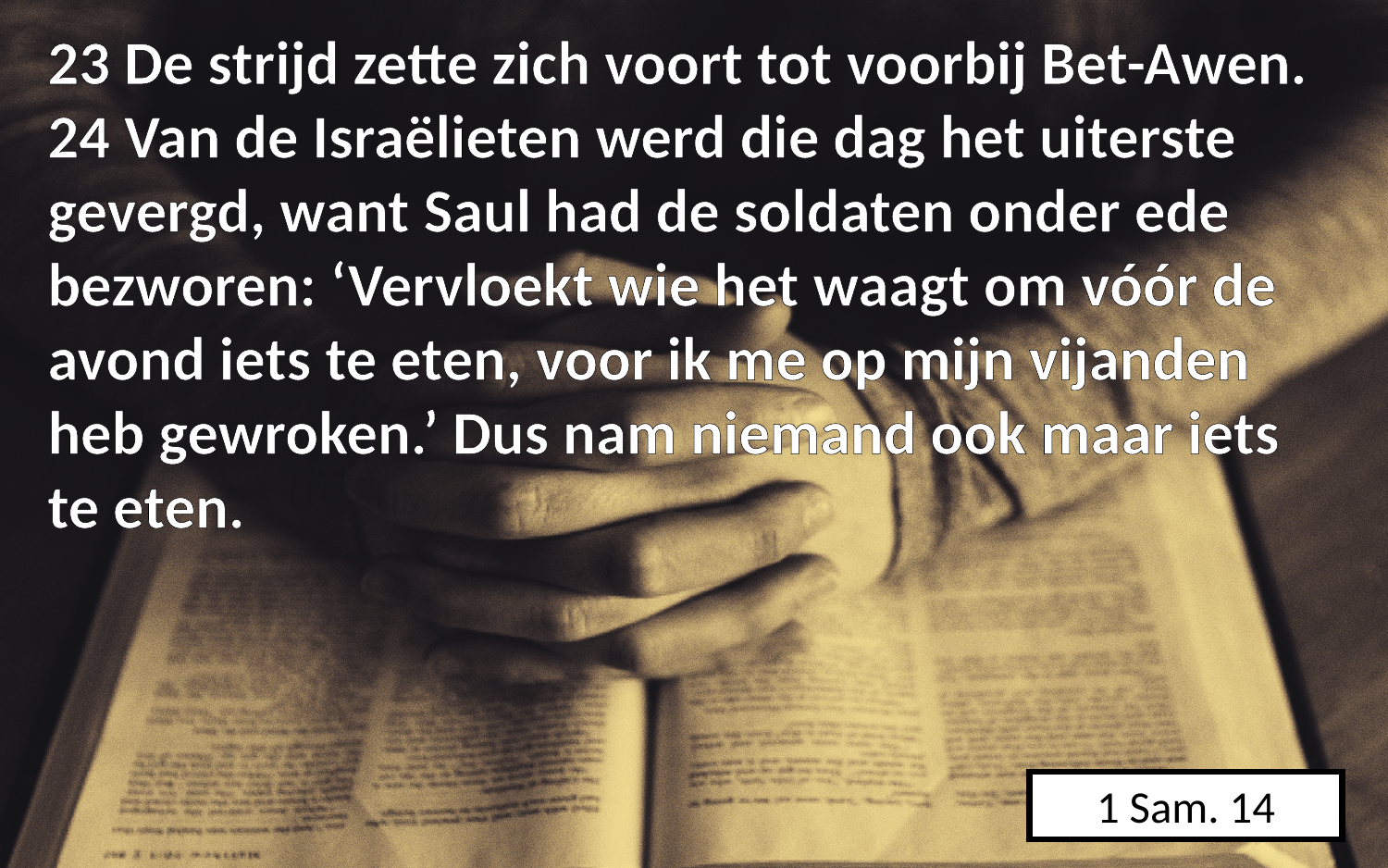

23 De strijd zette zich voort tot voorbij Bet-Awen. 24 Van de Israëlieten werd die dag het uiterste gevergd, want Saul had de soldaten onder ede bezworen: ‘Vervloekt wie het waagt om vóór de avond iets te eten, voor ik me op mijn vijanden heb gewroken.’ Dus nam niemand ook maar iets te eten.

1 Sam. 14